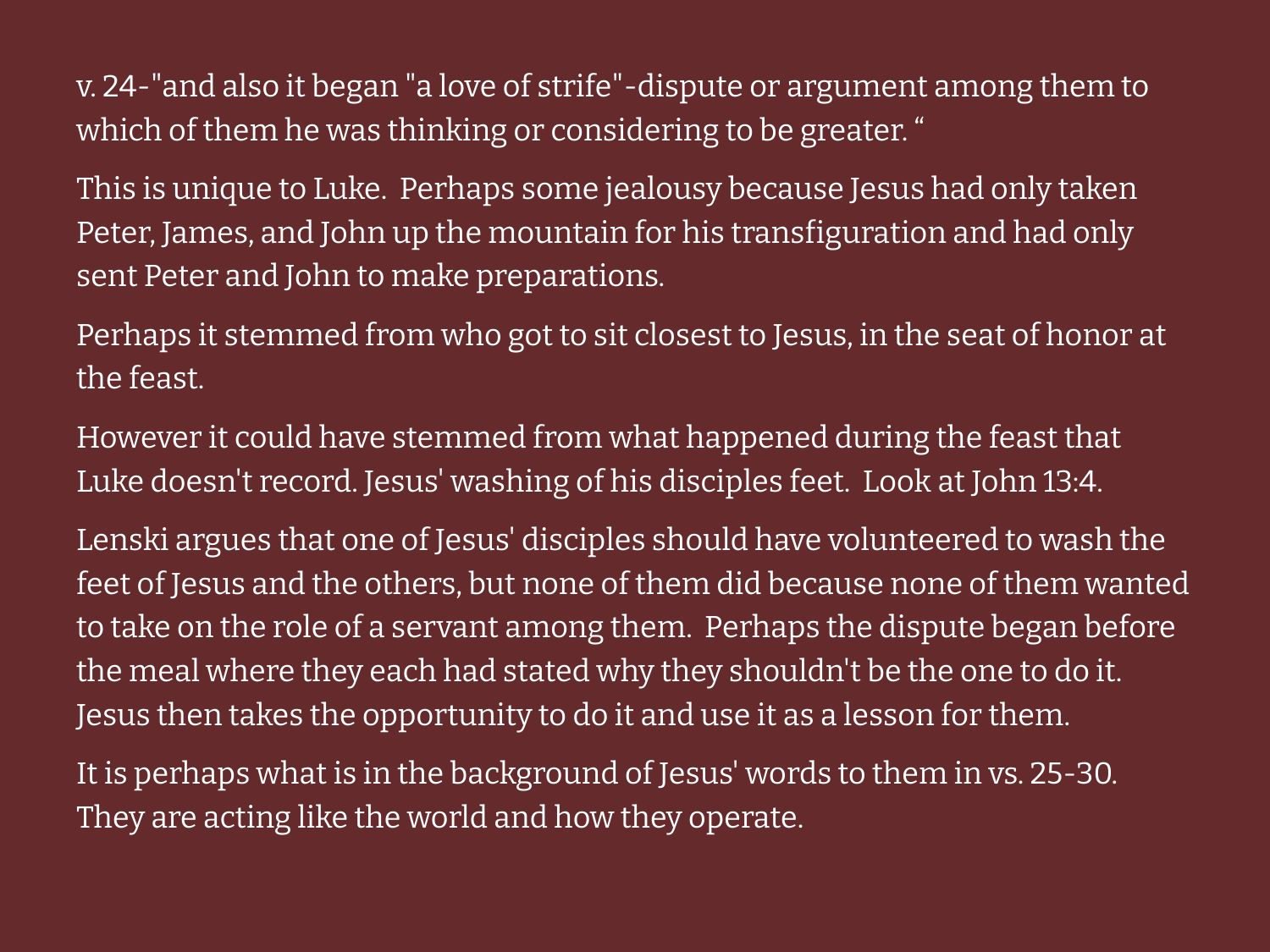

v. 24-"and also it began "a love of strife"-dispute or argument among them to which of them he was thinking or considering to be greater. “
This is unique to Luke.  Perhaps some jealousy because Jesus had only taken Peter, James, and John up the mountain for his transfiguration and had only sent Peter and John to make preparations.
Perhaps it stemmed from who got to sit closest to Jesus, in the seat of honor at the feast.
However it could have stemmed from what happened during the feast that Luke doesn't record. Jesus' washing of his disciples feet.  Look at John 13:4.
Lenski argues that one of Jesus' disciples should have volunteered to wash the feet of Jesus and the others, but none of them did because none of them wanted to take on the role of a servant among them.  Perhaps the dispute began before the meal where they each had stated why they shouldn't be the one to do it.  Jesus then takes the opportunity to do it and use it as a lesson for them.
It is perhaps what is in the background of Jesus' words to them in vs. 25-30.  They are acting like the world and how they operate.